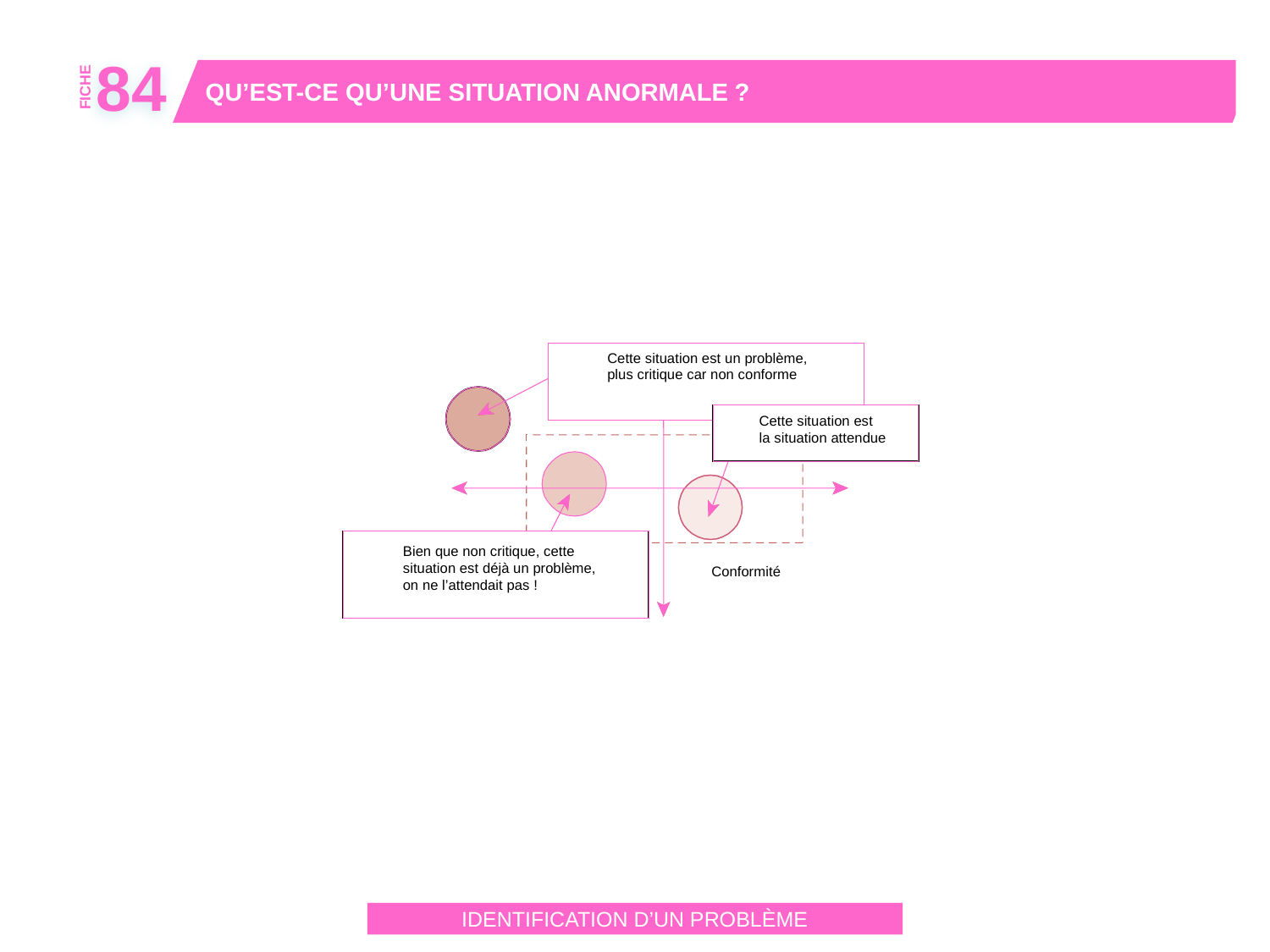

84

QU’EST-CE QU’UNE SITUATION ANORMALE ?
FICHE

Cette situation est un problème,
plus critique car non conforme

Cette situation est
la situation attendue

Bien que non critique, cette
situation est déjà un problème,
on ne l’attendait pas !

Conformité

IDENTIFICATION D’UN PROBLÈME